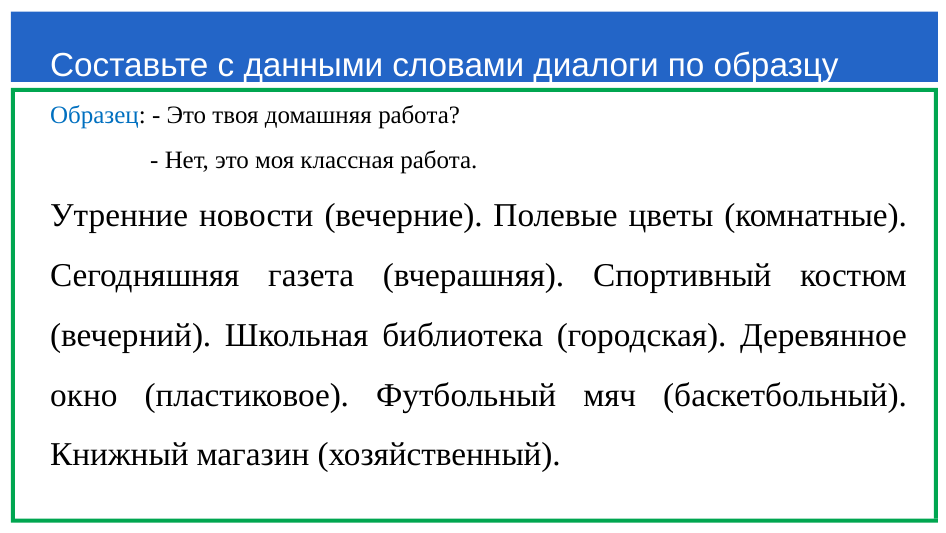

Составьте с данными словами диалоги по образцу
Образец: - Это твоя домашняя работа?
                - Нет, это моя классная работа.
Утренние новости (вечерние). Полевые цветы (комнатные). Сегодняшняя газета (вчерашняя). Спортивный костюм (вечерний). Школьная библиотека (городская). Деревянное окно (пластиковое). Футбольный мяч (баскетбольный). Книжный магазин (хозяйственный).